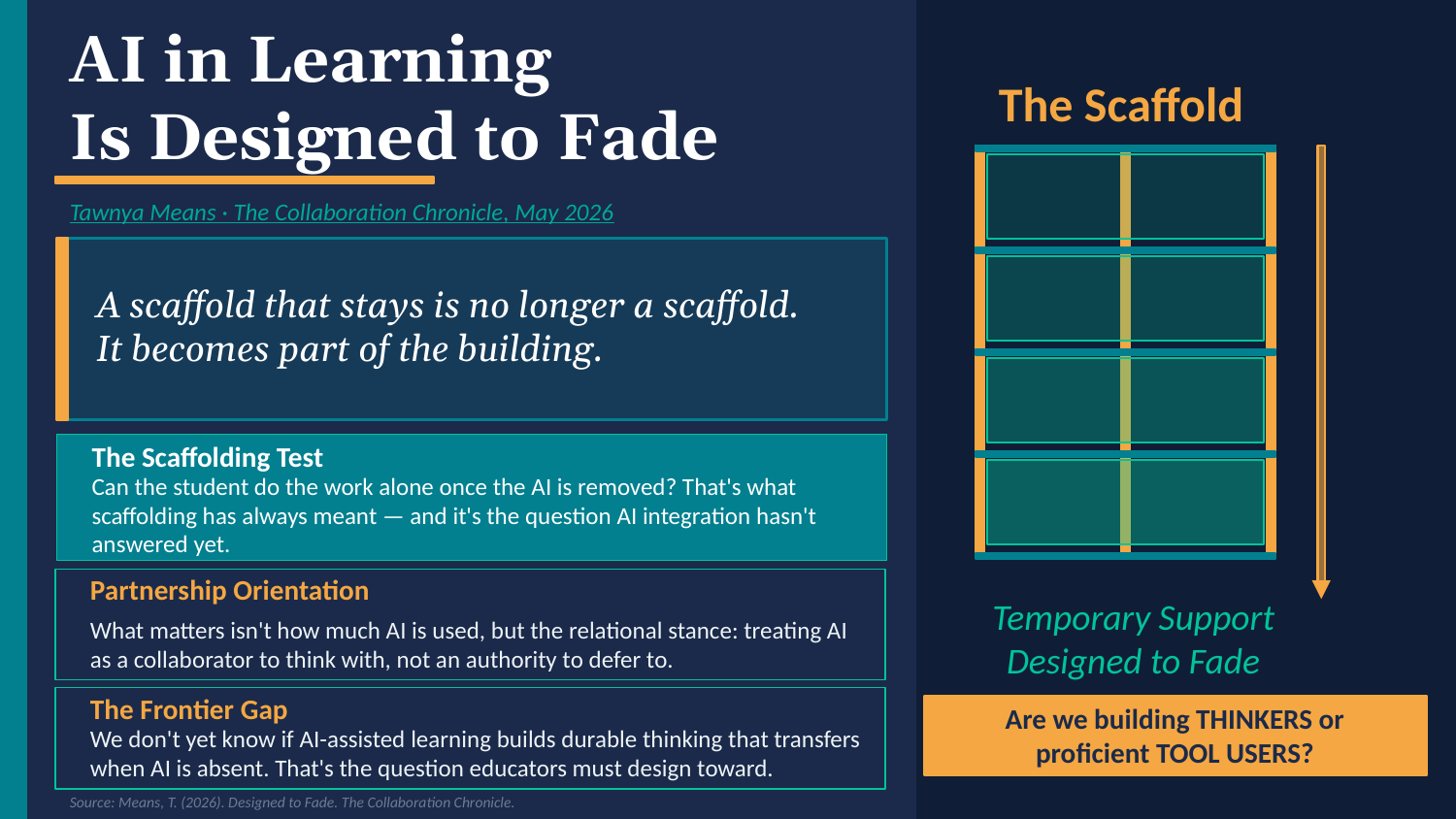

AI in Learning
Is Designed to Fade
The Scaffold

Tawnya Means · The Collaboration Chronicle, May 2026

A scaffold that stays is no longer a scaffold.
It becomes part of the building.

The Scaffolding Test

Can the student do the work alone once the AI is removed? That's what scaffolding has always meant — and it's the question AI integration hasn't answered yet.

▼
Partnership Orientation

Temporary Support
Designed to Fade
What matters isn't how much AI is used, but the relational stance: treating AI as a collaborator to think with, not an authority to defer to.

The Frontier Gap

Are we building THINKERS or proficient TOOL USERS?
We don't yet know if AI-assisted learning builds durable thinking that transfers when AI is absent. That's the question educators must design toward.
Source: Means, T. (2026). Designed to Fade. The Collaboration Chronicle.